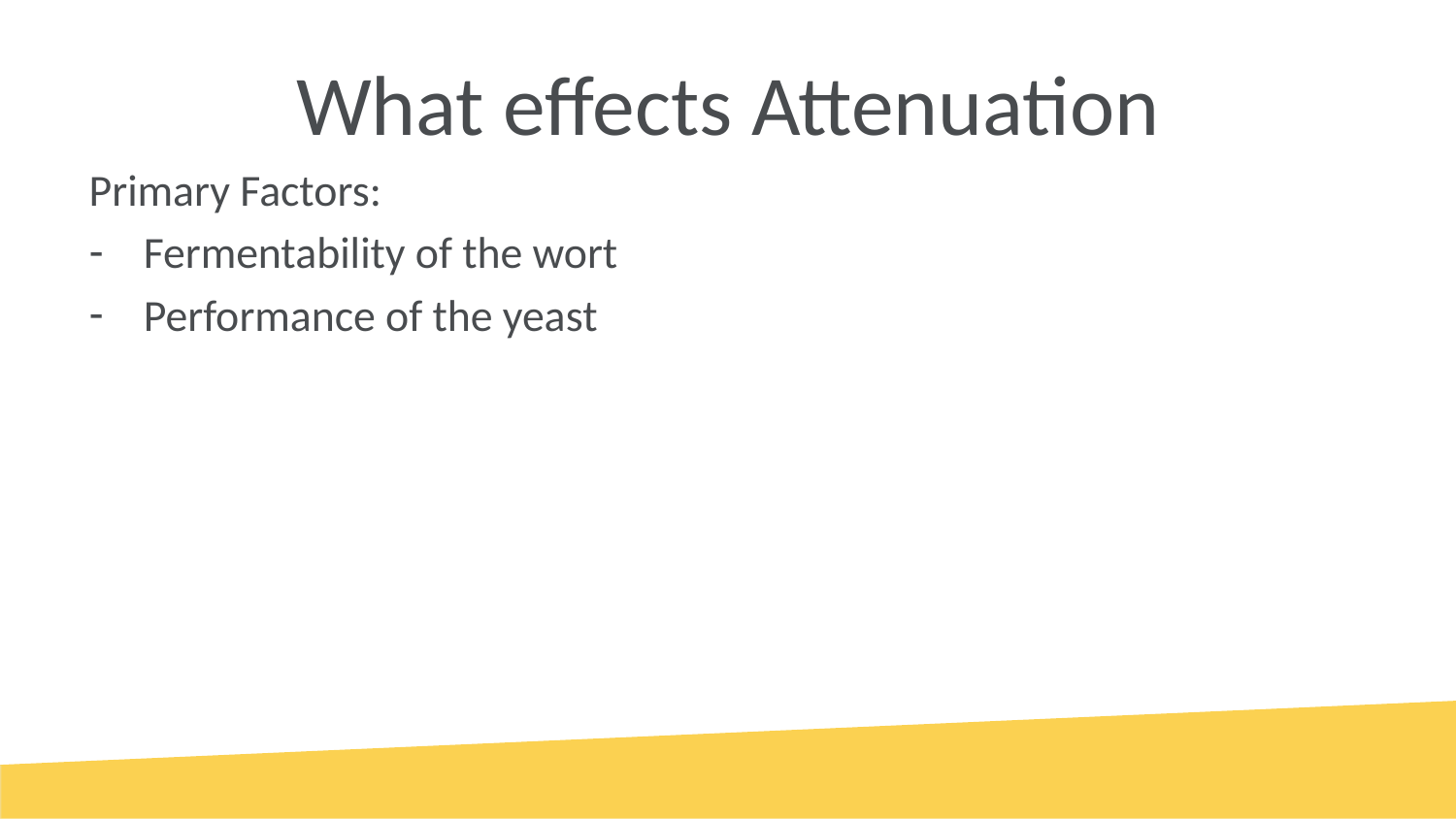

# What effects Attenuation
Primary Factors:
Fermentability of the wort
Performance of the yeast